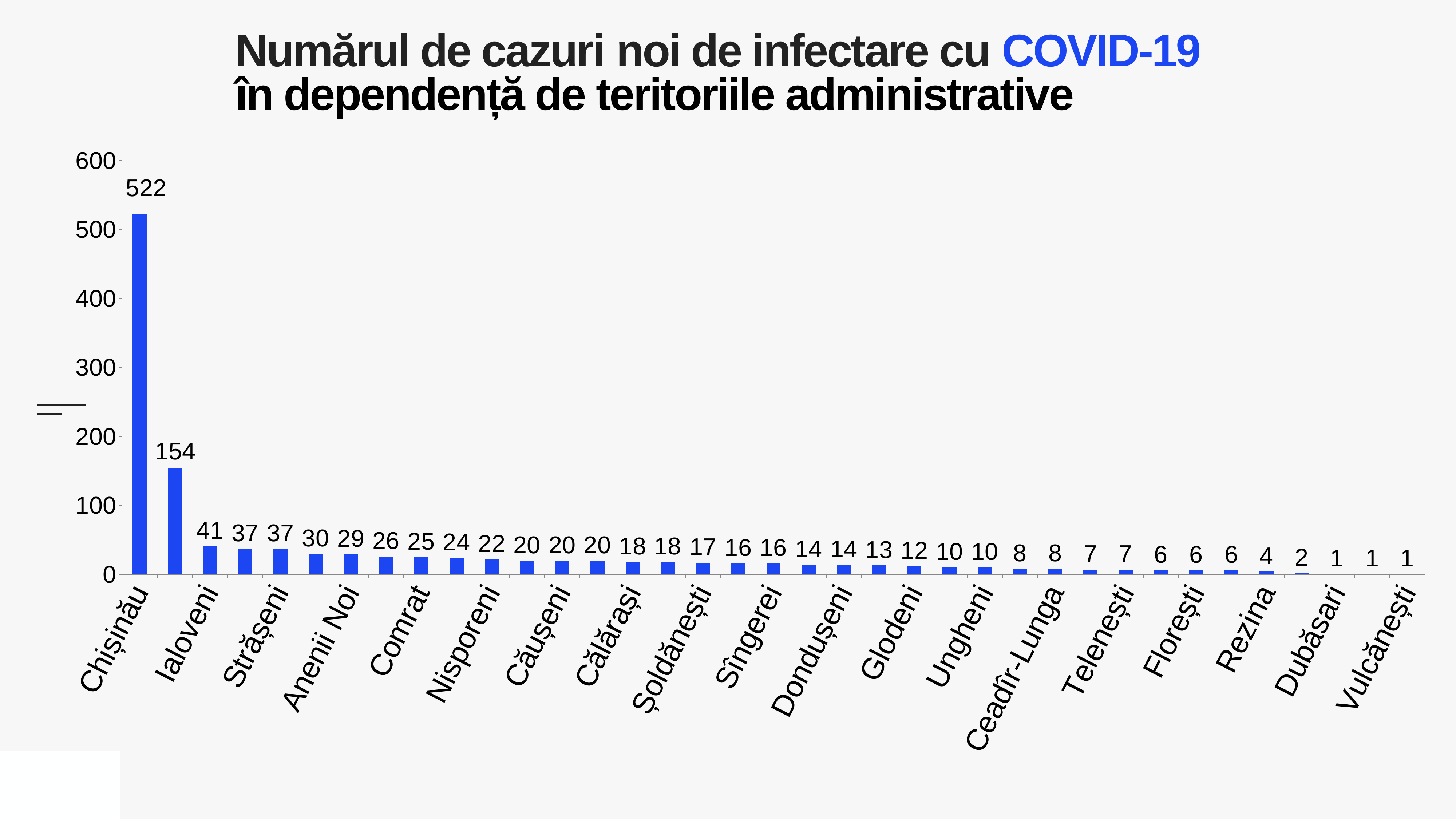

Numărul de cazuri noi de infectare cu COVID-19
în dependență de teritoriile administrative

### Chart

| Category | Cazuri |
|---|---|
| Chișinău | 522.0 |
| Transnistria | 154.0 |
| Ialoveni | 41.0 |
| Bălți | 37.0 |
| Strășeni | 37.0 |
| Cimișlia | 30.0 |
| Anenii Noi | 29.0 |
| Hîncești | 26.0 |
| Comrat | 25.0 |
| Criuleni | 24.0 |
| Nisporeni | 22.0 |
| Cahul | 20.0 |
| Căușeni | 20.0 |
| Orhei | 20.0 |
| Călărași | 18.0 |
| Leova | 18.0 |
| Șoldănești | 17.0 |
| Fălești | 16.0 |
| Sîngerei | 16.0 |
| Briceni | 14.0 |
| Dondușeni | 14.0 |
| Drochia | 13.0 |
| Glodeni | 12.0 |
| Edineț | 10.0 |
| Ungheni | 10.0 |
| Basarabeasca | 8.0 |
| Ceadîr-Lunga | 8.0 |
| Rîșcani | 7.0 |
| Telenești | 7.0 |
| Cantemir | 6.0 |
| Florești | 6.0 |
| Soroca | 6.0 |
| Rezina | 4.0 |
| Ștefan Vodă | 2.0 |
| Dubăsari | 1.0 |
| Ocnița | 1.0 |
| Vulcănești | 1.0 |